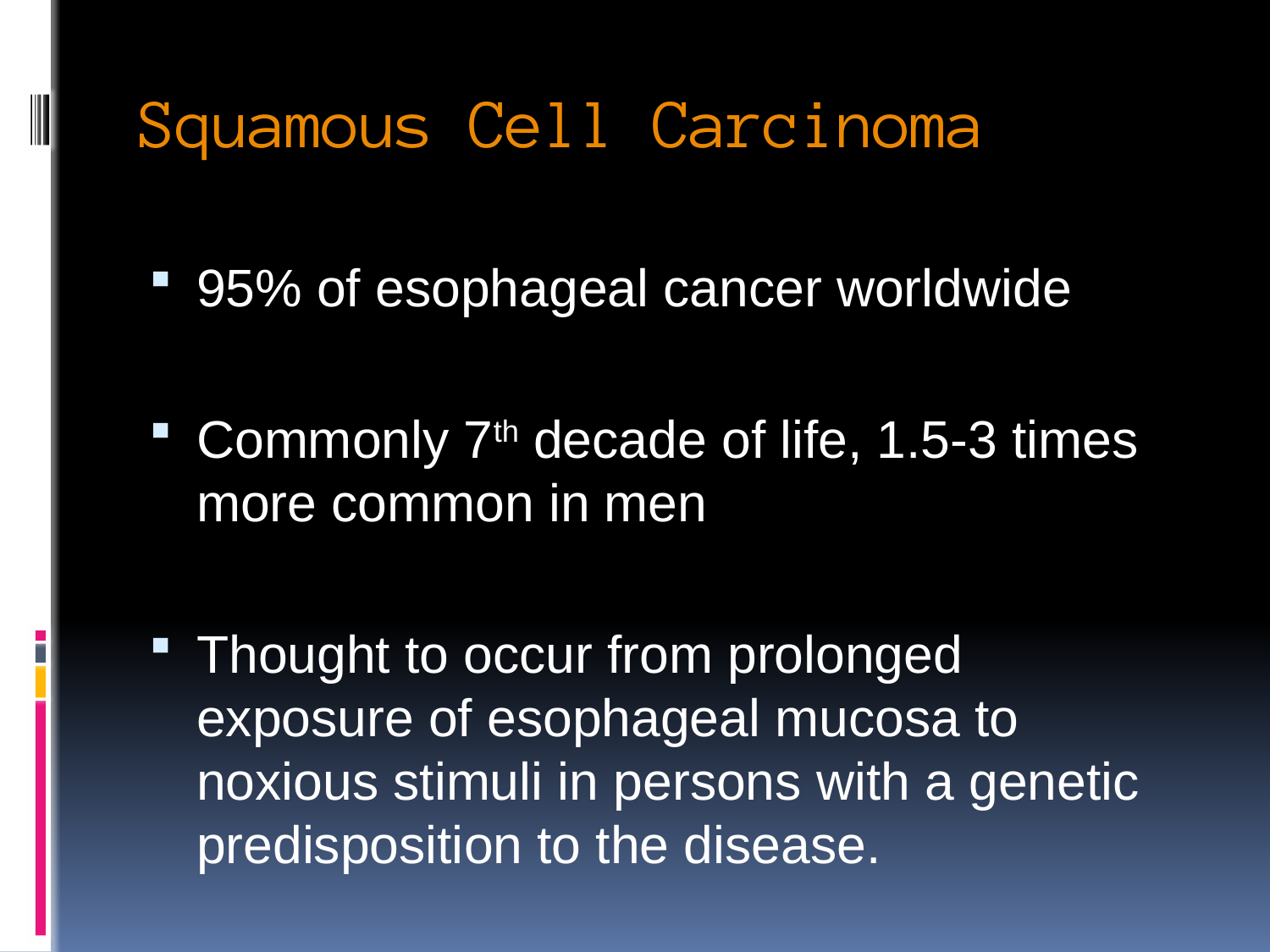

# Squamous Cell Carcinoma
95% of esophageal cancer worldwide

Commonly 7th decade of life, 1.5-3 times more common in men

Thought to occur from prolonged exposure of esophageal mucosa to noxious stimuli in persons with a genetic predisposition to the disease.

37